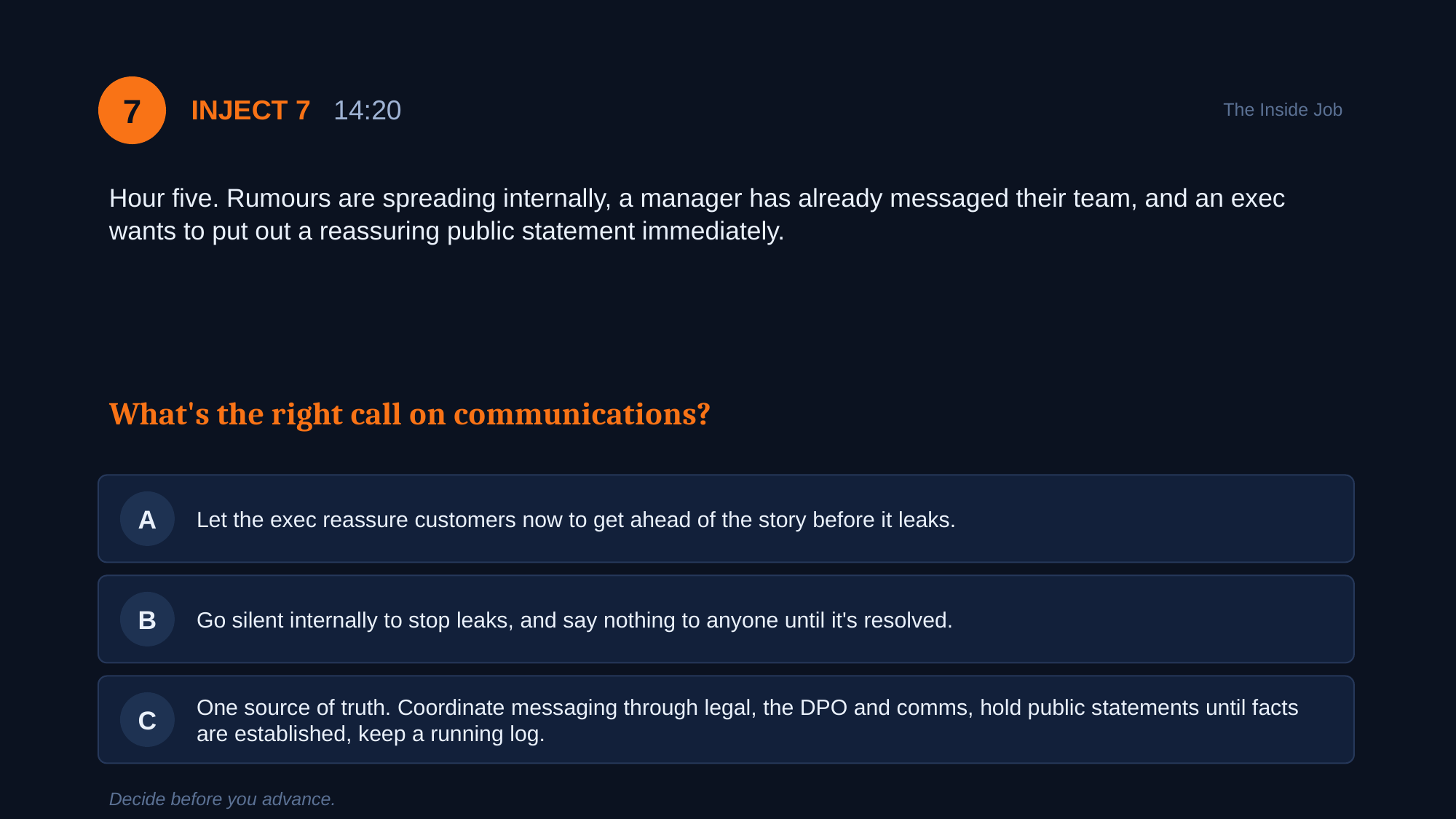

7
INJECT 7   14:20
The Inside Job
Hour five. Rumours are spreading internally, a manager has already messaged their team, and an exec wants to put out a reassuring public statement immediately.
What's the right call on communications?

Let the exec reassure customers now to get ahead of the story before it leaks.

A

Go silent internally to stop leaks, and say nothing to anyone until it's resolved.

B

One source of truth. Coordinate messaging through legal, the DPO and comms, hold public statements until facts are established, keep a running log.

C
Decide before you advance.